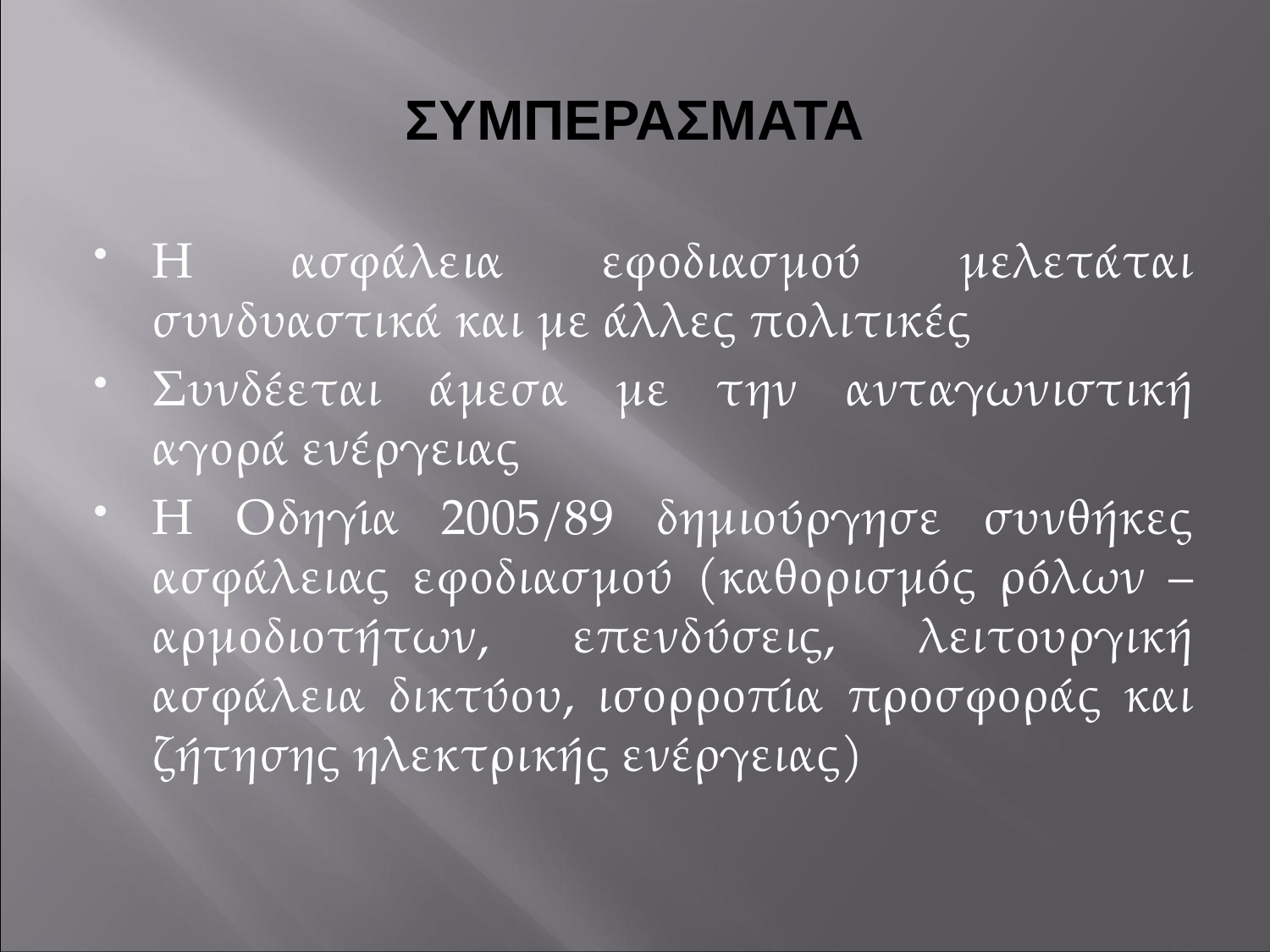

# ΣΥΜΠΕΡΑΣΜΑΤΑ
Η ασφάλεια εφοδιασμού μελετάται συνδυαστικά και με άλλες πολιτικές
Συνδέεται άμεσα με την ανταγωνιστική αγορά ενέργειας
Η Οδηγία 2005/89 δημιούργησε συνθήκες ασφάλειας εφοδιασμού (καθορισμός ρόλων – αρμοδιοτήτων, επενδύσεις, λειτουργική ασφάλεια δικτύου, ισορροπία προσφοράς και ζήτησης ηλεκτρικής ενέργειας)